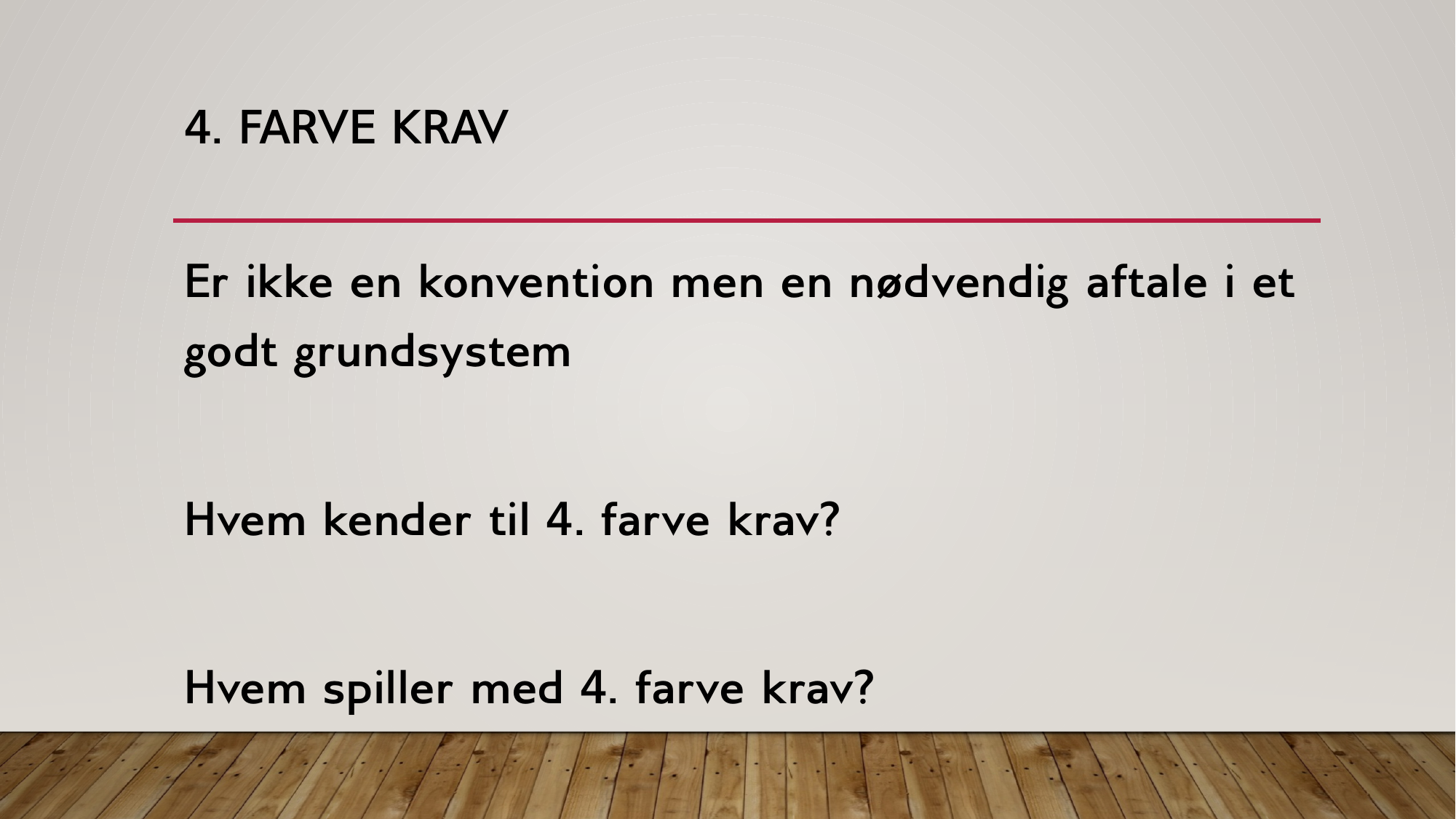

# 4. Farve krav
Er ikke en konvention men en nødvendig aftale i et godt grundsystem

Hvem kender til 4. farve krav?

Hvem spiller med 4. farve krav?